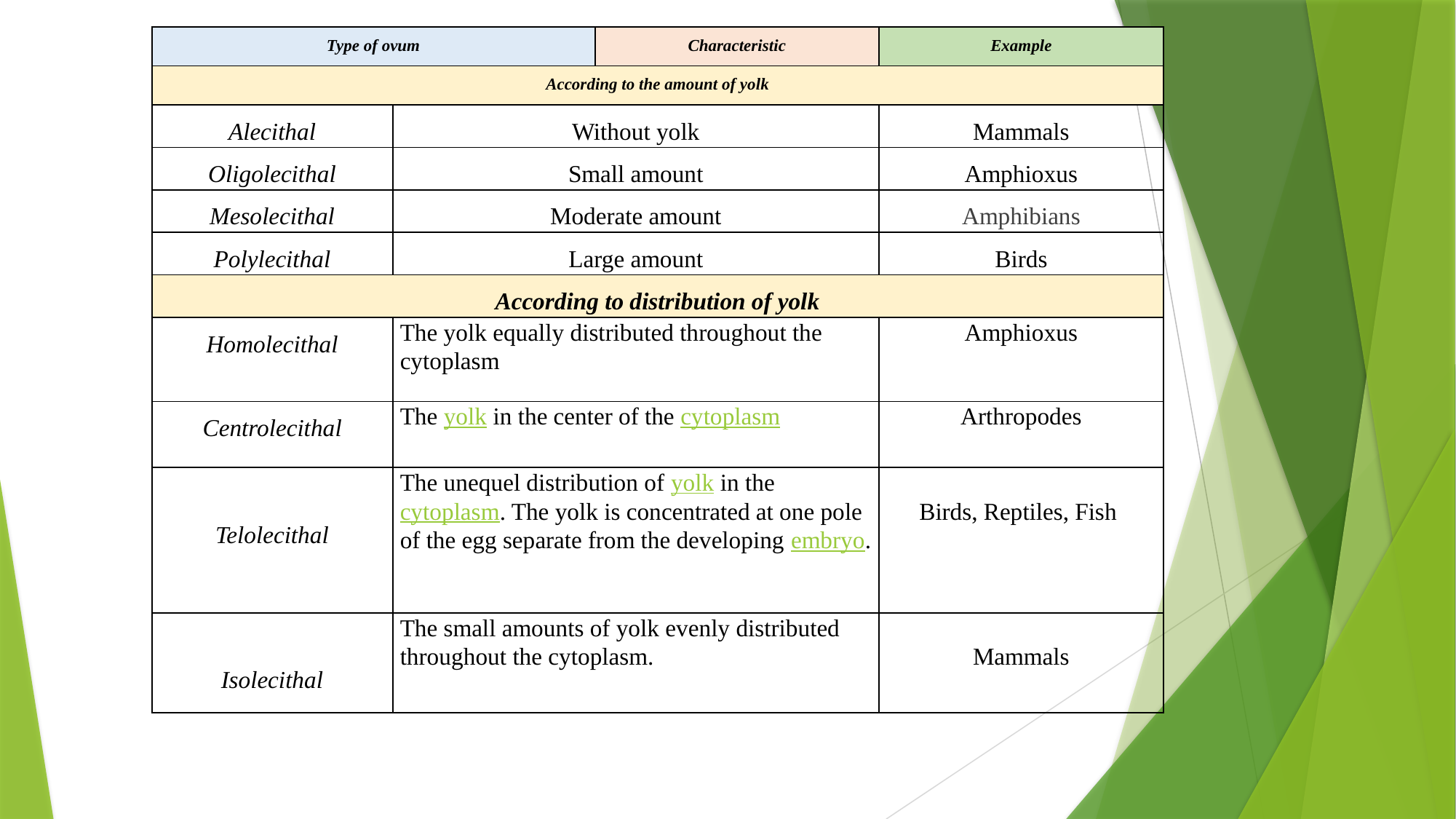

| Type of ovum |  | Characteristic | Example |
| --- | --- | --- | --- |
| According to the amount of yolk |  |  |  |
| Alecithal | Without yolk |  | Mammals |
| Oligolecithal | Small amount |  | Amphioxus |
| Mesolecithal | Moderate amount |  | Amphibians |
| Polylecithal | Large amount |  | Birds |
| According to distribution of yolk |  |  |  |
| Homolecithal | The yolk equally distributed throughout the cytoplasm |  | Amphioxus |
| Centrolecithal | The yolk in the center of the cytoplasm |  | Arthropodes |
| Telolecithal | The unequel distribution of yolk in the cytoplasm. The yolk is concentrated at one pole of the egg separate from the developing embryo. |  | Birds, Reptiles, Fish |
| Isolecithal | The small amounts of yolk evenly distributed throughout the cytoplasm. |  | Mammals |